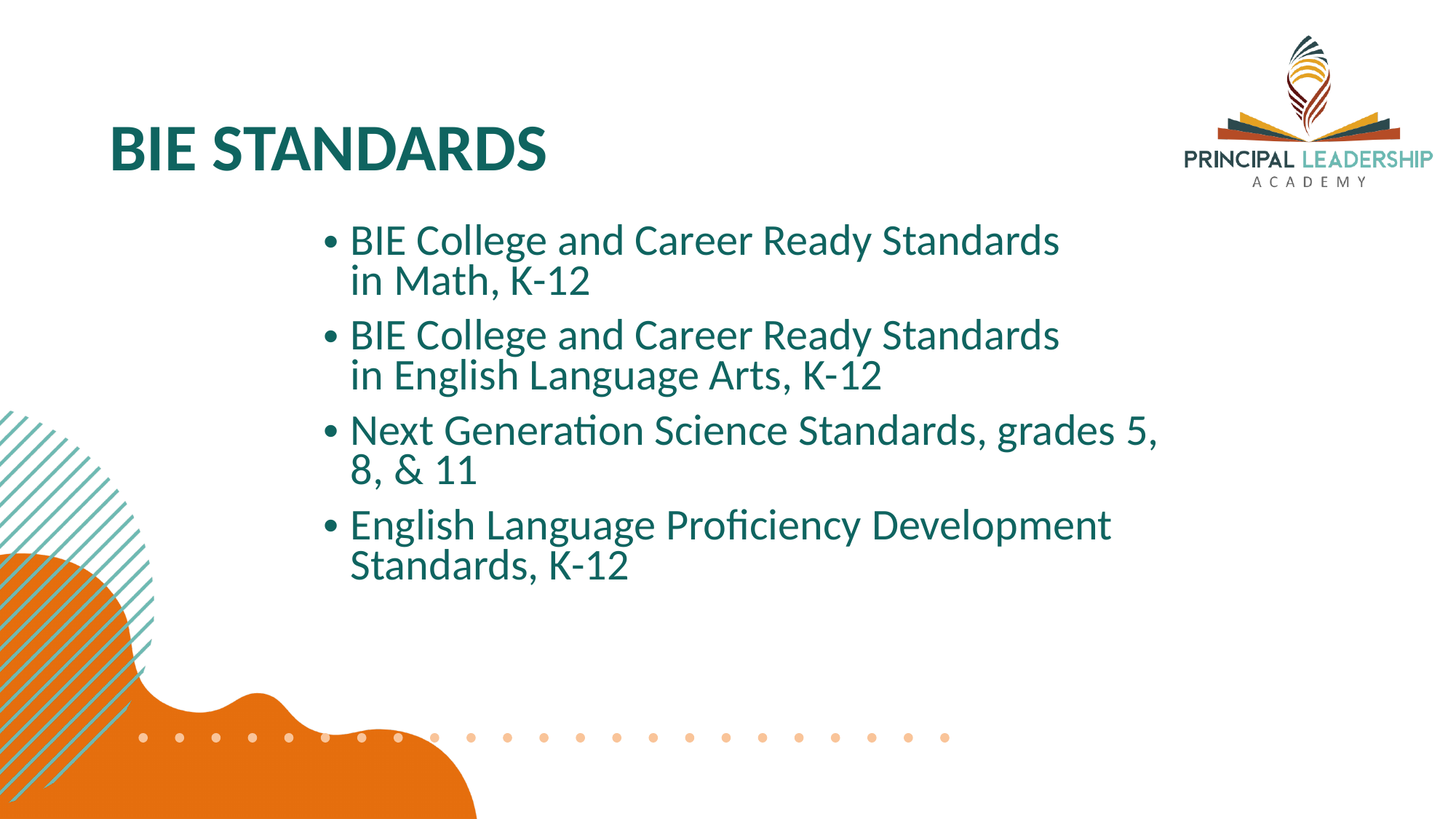

BIE STANDARDS
BIE College and Career Ready Standards in Math, K-12
BIE College and Career Ready Standards in English Language Arts, K-12
Next Generation Science Standards, grades 5, 8, & 11
English Language Proficiency Development Standards, K-12